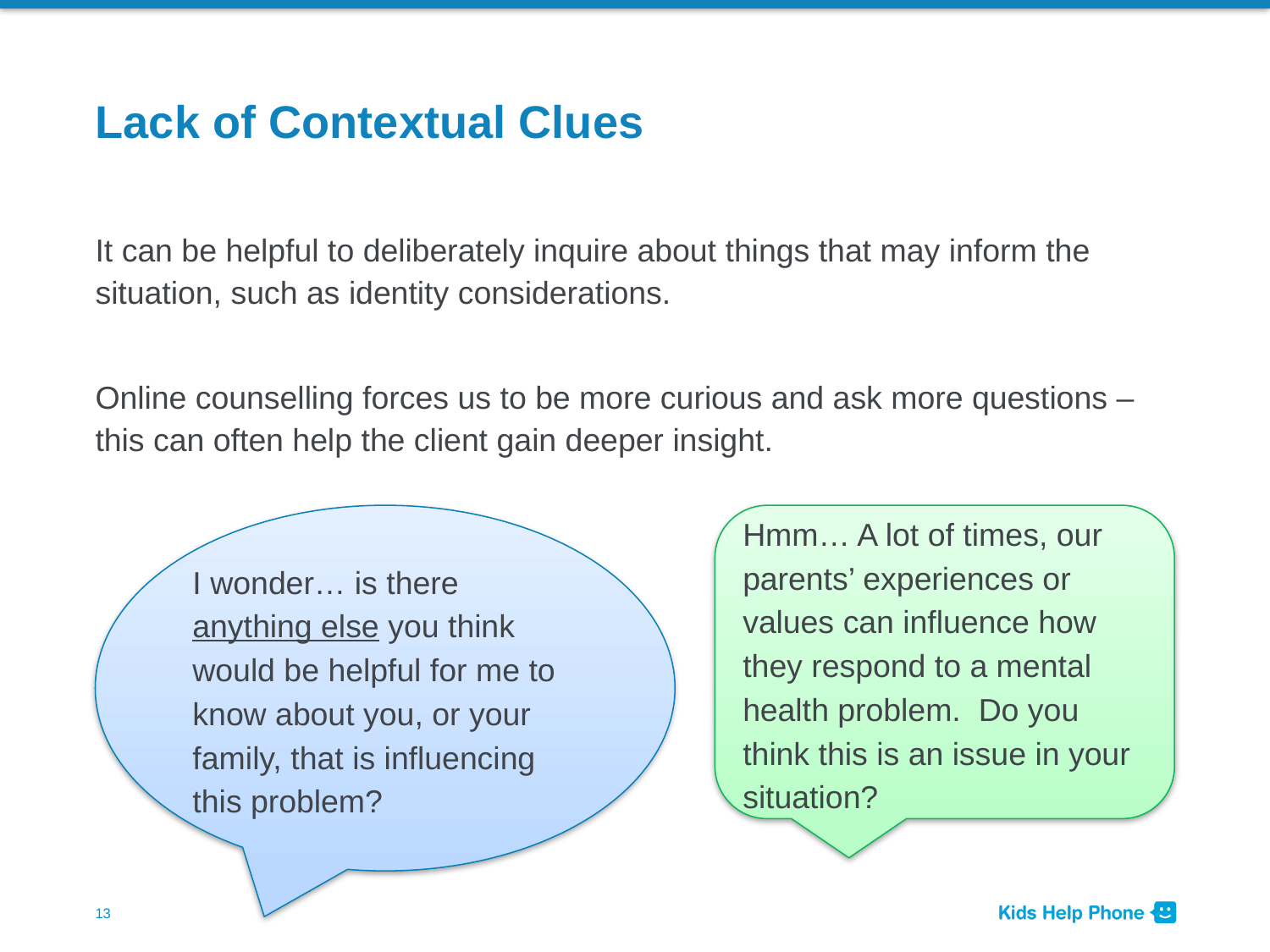

# Lack of Contextual Clues
It can be helpful to deliberately inquire about things that may inform the situation, such as identity considerations.

Online counselling forces us to be more curious and ask more questions – this can often help the client gain deeper insight.

I wonder… is there anything else you think would be helpful for me to know about you, or your family, that is influencing this problem?
Hmm… A lot of times, our parents’ experiences or values can influence how they respond to a mental health problem.  Do you think this is an issue in your situation?